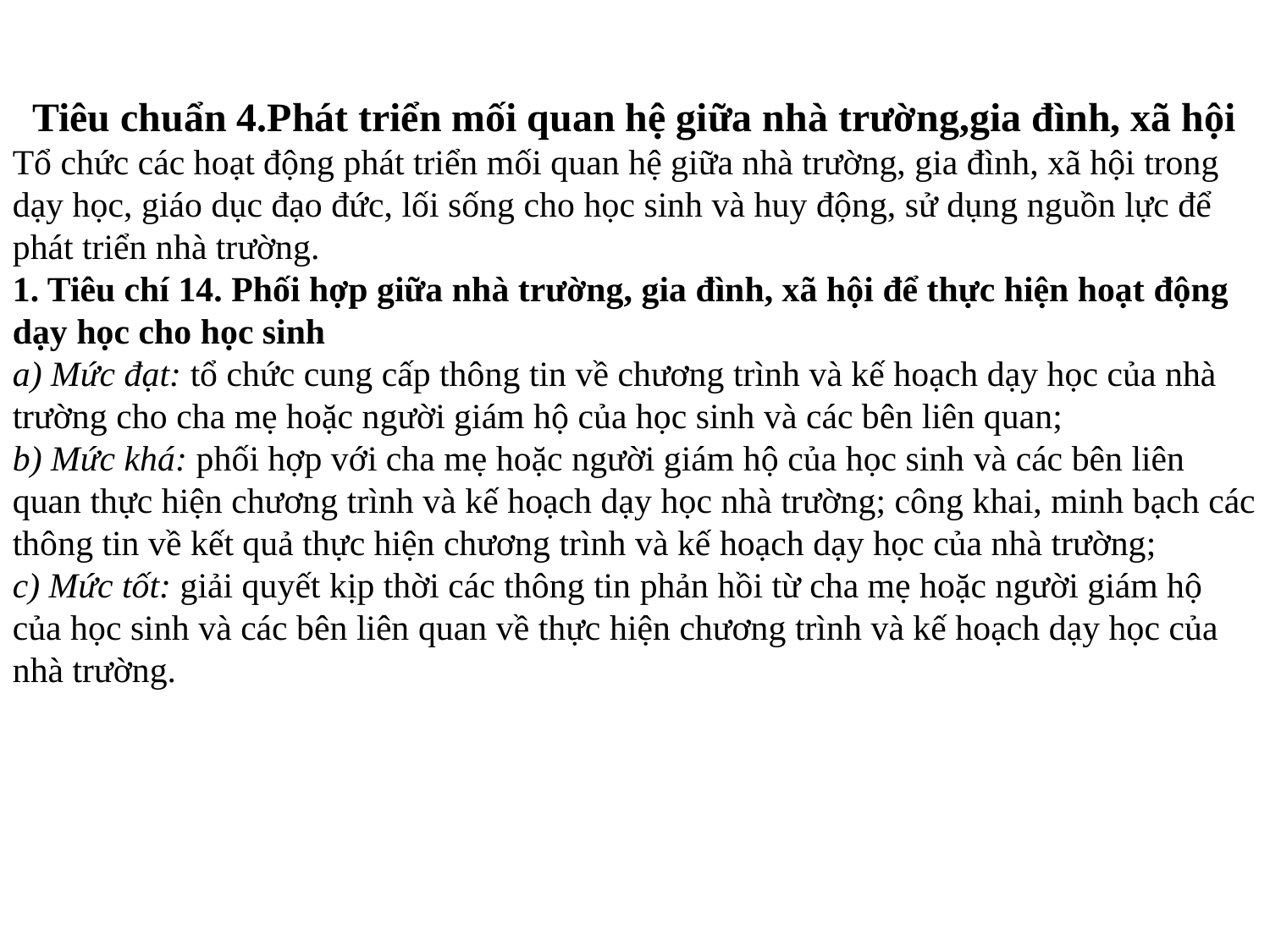

Tiêu chuẩn 4.Phát triển mối quan hệ giữa nhà trường,gia đình, xã hội
Tổ chức các hoạt động phát triển mối quan hệ giữa nhà trường, gia đình, xã hội trong dạy học, giáo dục đạo đức, lối sống cho học sinh và huy động, sử dụng nguồn lực để phát triển nhà trường.
1. Tiêu chí 14. Phối hợp giữa nhà trường, gia đình, xã hội để thực hiện hoạt động dạy học cho học sinh
a) Mức đạt: tổ chức cung cấp thông tin về chương trình và kế hoạch dạy học của nhà trường cho cha mẹ hoặc người giám hộ của học sinh và các bên liên quan;
b) Mức khá: phối hợp với cha mẹ hoặc người giám hộ của học sinh và các bên liên quan thực hiện chương trình và kế hoạch dạy học nhà trường; công khai, minh bạch các thông tin về kết quả thực hiện chương trình và kế hoạch dạy học của nhà trường;
c) Mức tốt: giải quyết kịp thời các thông tin phản hồi từ cha mẹ hoặc người giám hộ của học sinh và các bên liên quan về thực hiện chương trình và kế hoạch dạy học của nhà trường.